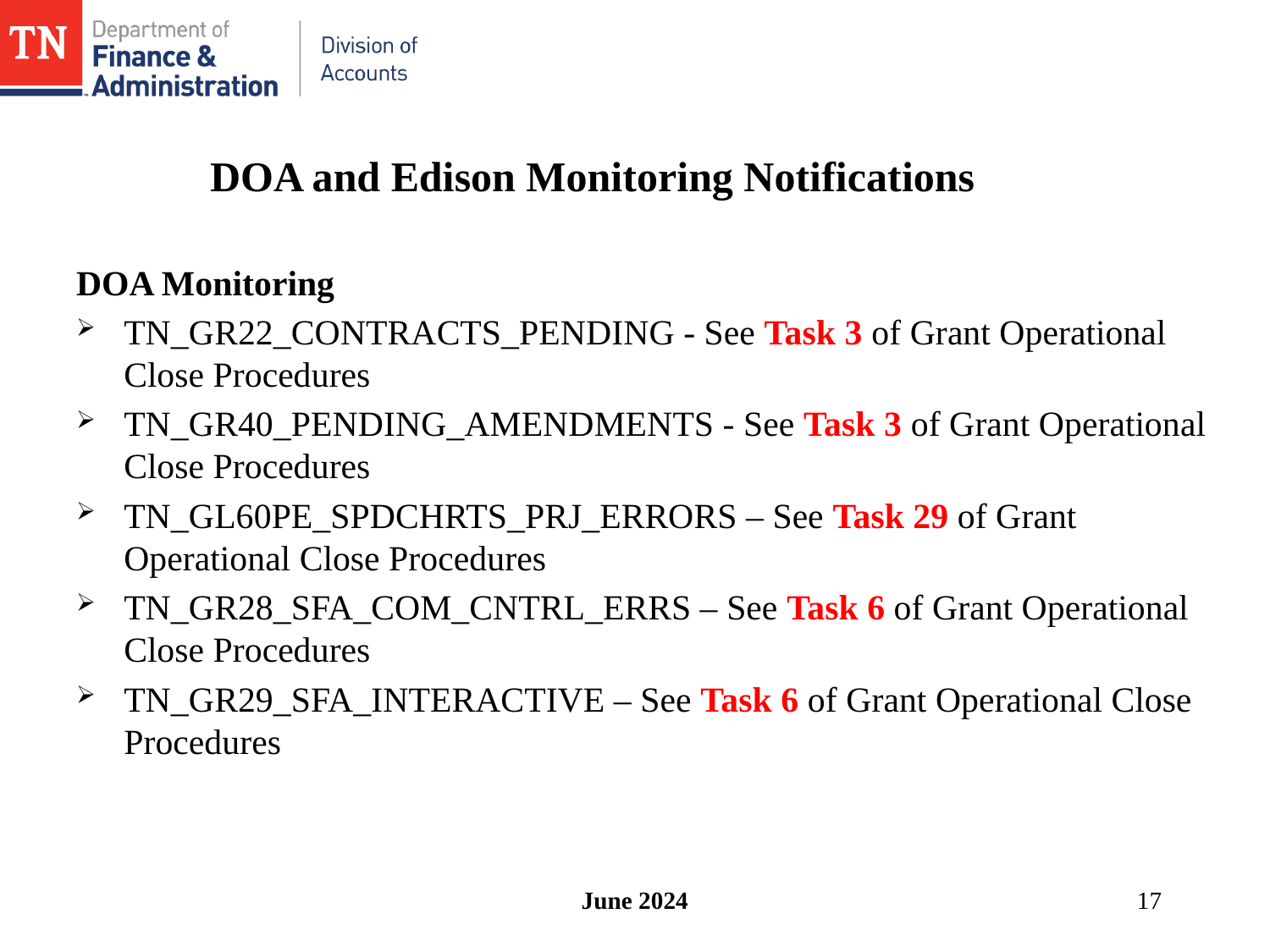

# DOA and Edison Monitoring Notifications
DOA Monitoring
TN_GR22_CONTRACTS_PENDING - See Task 3 of Grant Operational Close Procedures
TN_GR40_PENDING_AMENDMENTS - See Task 3 of Grant Operational Close Procedures
TN_GL60PE_SPDCHRTS_PRJ_ERRORS – See Task 29 of Grant Operational Close Procedures
TN_GR28_SFA_COM_CNTRL_ERRS – See Task 6 of Grant Operational Close Procedures
TN_GR29_SFA_INTERACTIVE – See Task 6 of Grant Operational Close Procedures

June 2024
17